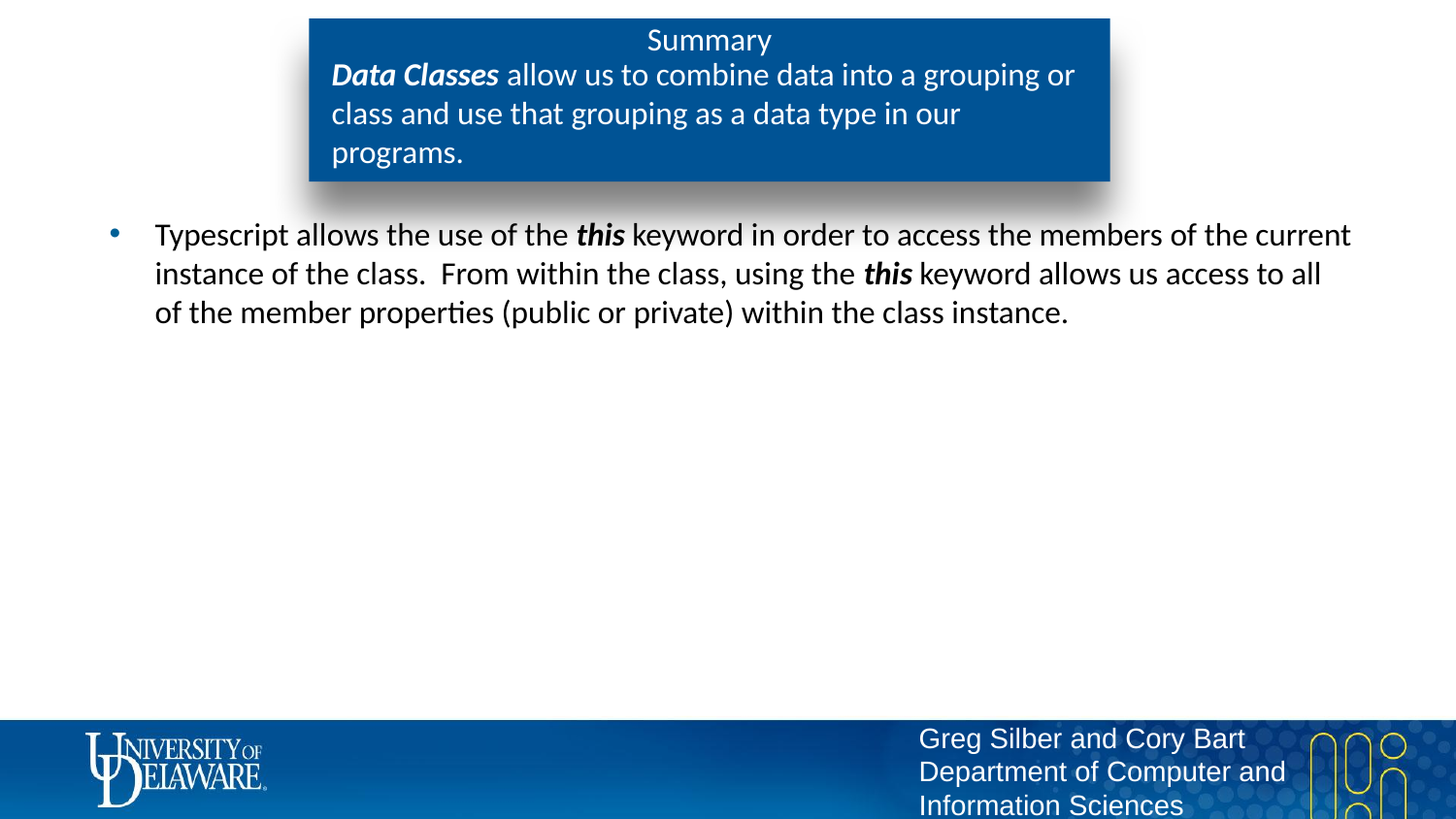

# Summary
Data Classes allow us to combine data into a grouping or class and use that grouping as a data type in our programs.
Typescript allows the use of the this keyword in order to access the members of the current instance of the class.  From within the class, using the this keyword allows us access to all of the member properties (public or private) within the class instance.